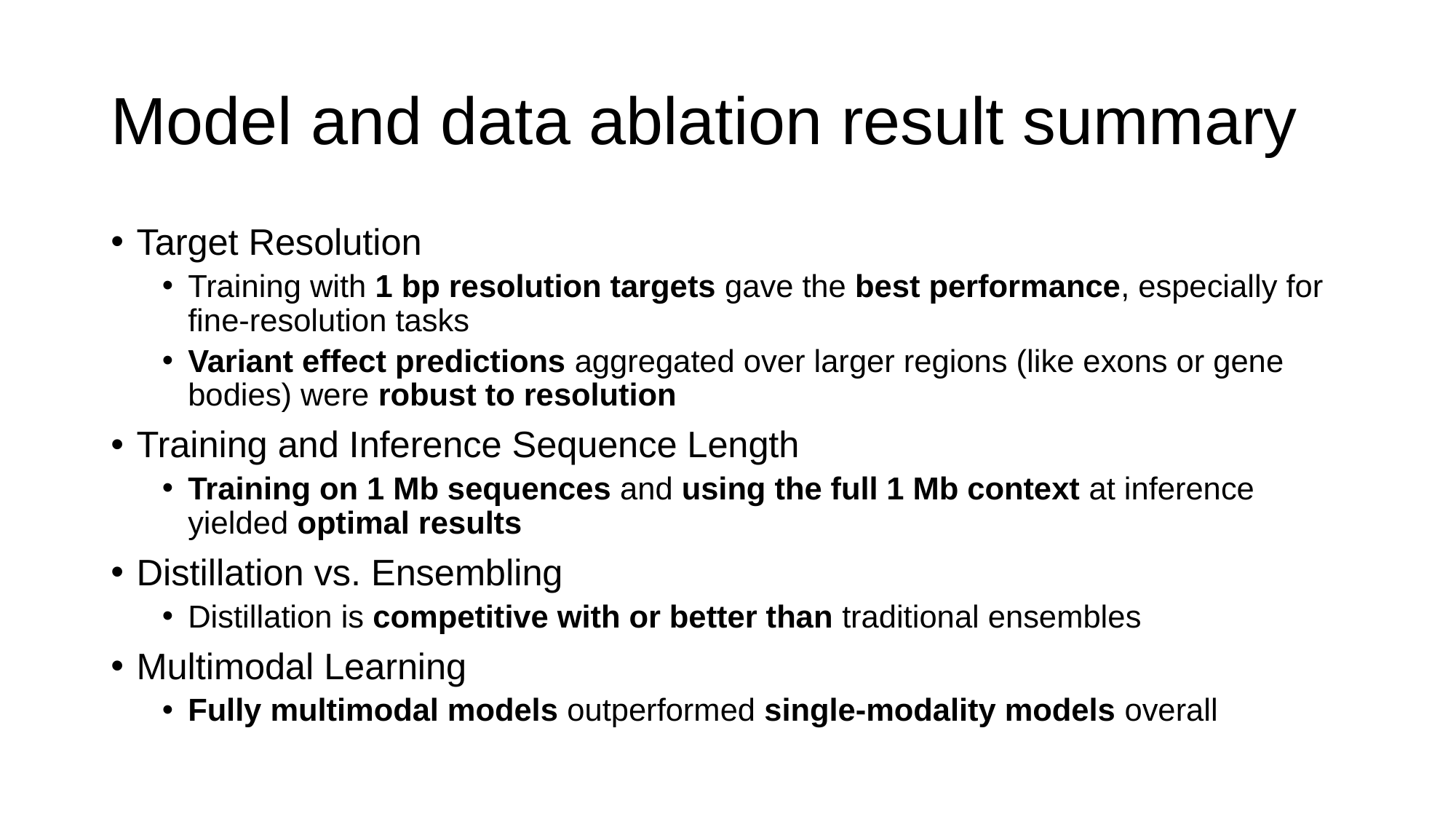

# Model and data ablation result summary
Target Resolution
Training with 1 bp resolution targets gave the best performance, especially for fine-resolution tasks
Variant effect predictions aggregated over larger regions (like exons or gene bodies) were robust to resolution
Training and Inference Sequence Length
Training on 1 Mb sequences and using the full 1 Mb context at inference yielded optimal results
Distillation vs. Ensembling
Distillation is competitive with or better than traditional ensembles
Multimodal Learning
Fully multimodal models outperformed single-modality models overall